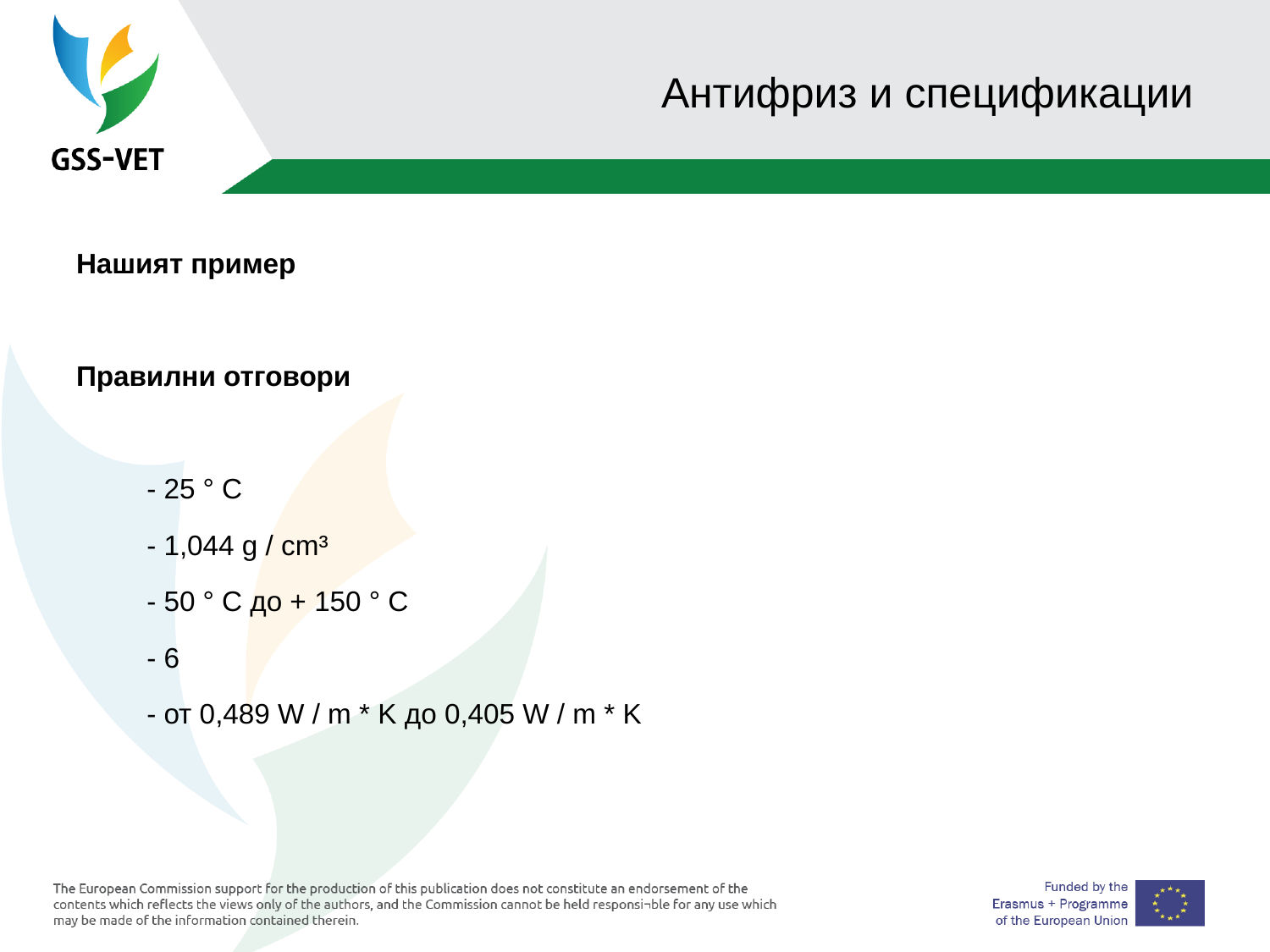

# Антифриз и спецификации
Нашият пример

Правилни отговори

         - 25 ° C
         - 1,044 g / cm³
         - 50 ° C до + 150 ° C
         - 6
         - от 0,489 W / m * K до 0,405 W / m * K